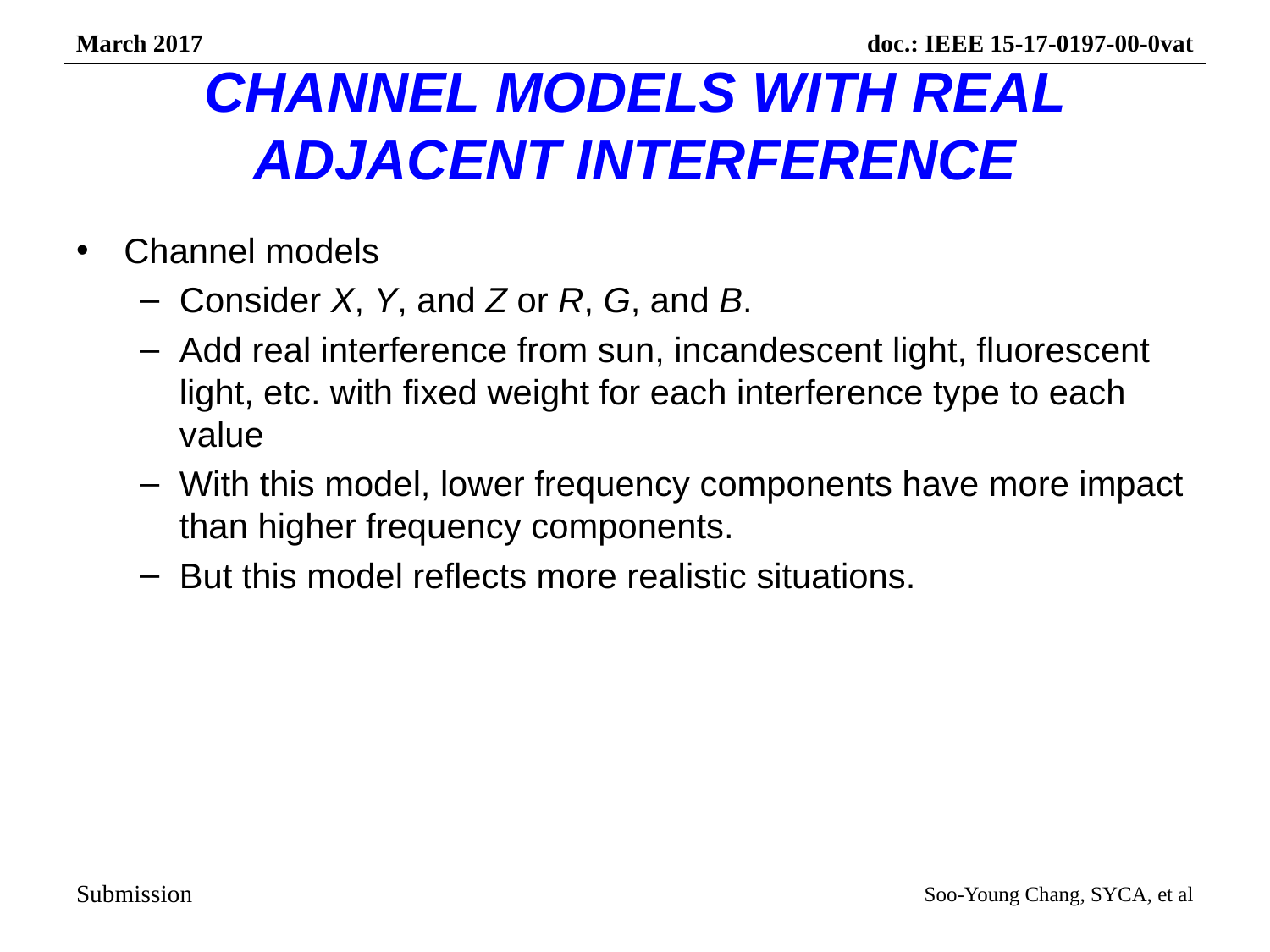

# CHANNEL MODELS WITH REAL ADJACENT INTERFERENCE
Channel models
Consider X, Y, and Z or R, G, and B.
Add real interference from sun, incandescent light, fluorescent light, etc. with fixed weight for each interference type to each value
With this model, lower frequency components have more impact than higher frequency components.
But this model reflects more realistic situations.